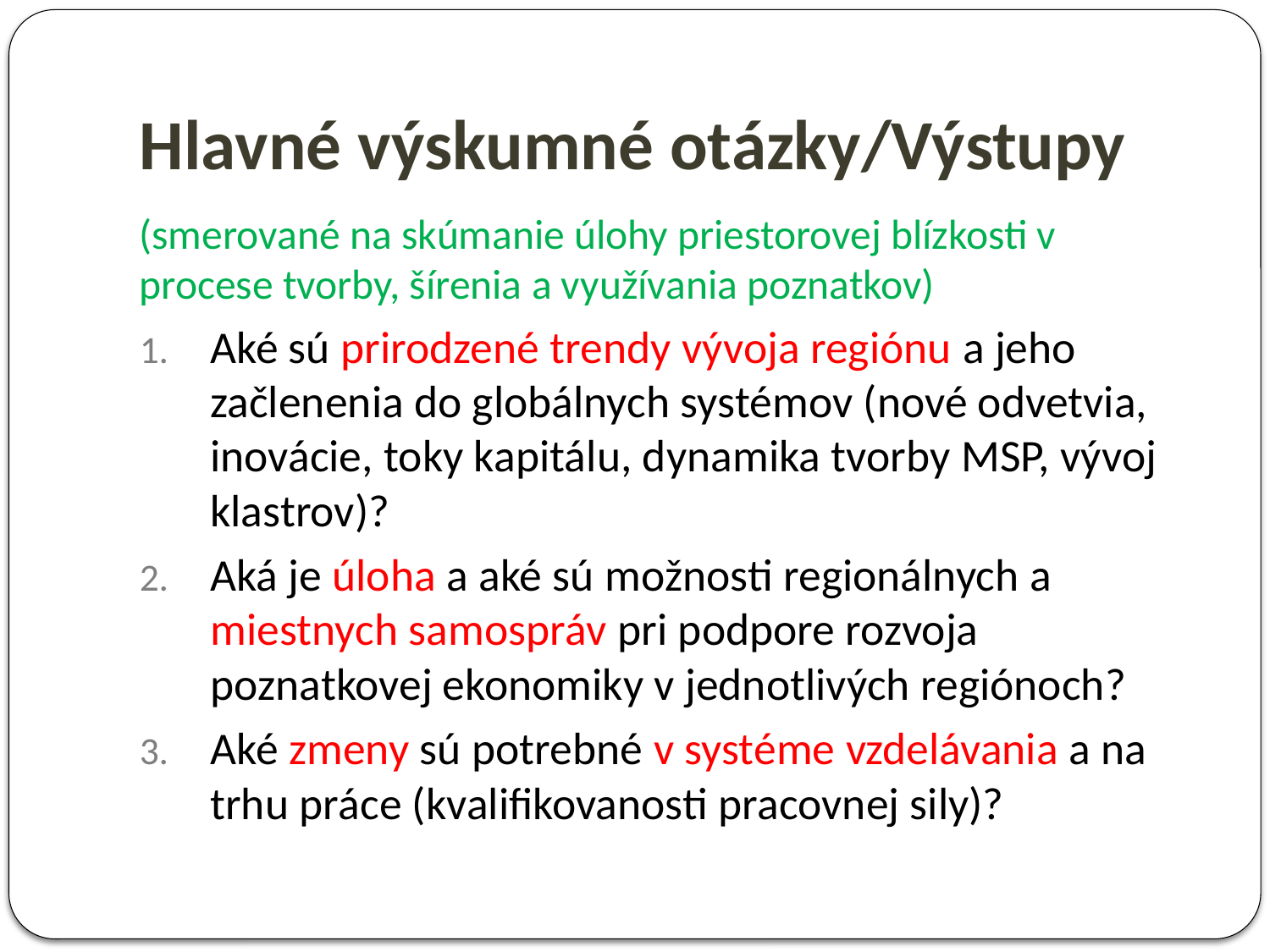

# Hlavné výskumné otázky/Výstupy
(smerované na skúmanie úlohy priestorovej blízkosti v procese tvorby, šírenia a využívania poznatkov)
Aké sú prirodzené trendy vývoja regiónu a jeho začlenenia do globálnych systémov (nové odvetvia, inovácie, toky kapitálu, dynamika tvorby MSP, vývoj klastrov)?
Aká je úloha a aké sú možnosti regionálnych a miestnych samospráv pri podpore rozvoja poznatkovej ekonomiky v jednotlivých regiónoch?
Aké zmeny sú potrebné v systéme vzdelávania a na trhu práce (kvalifikovanosti pracovnej sily)?